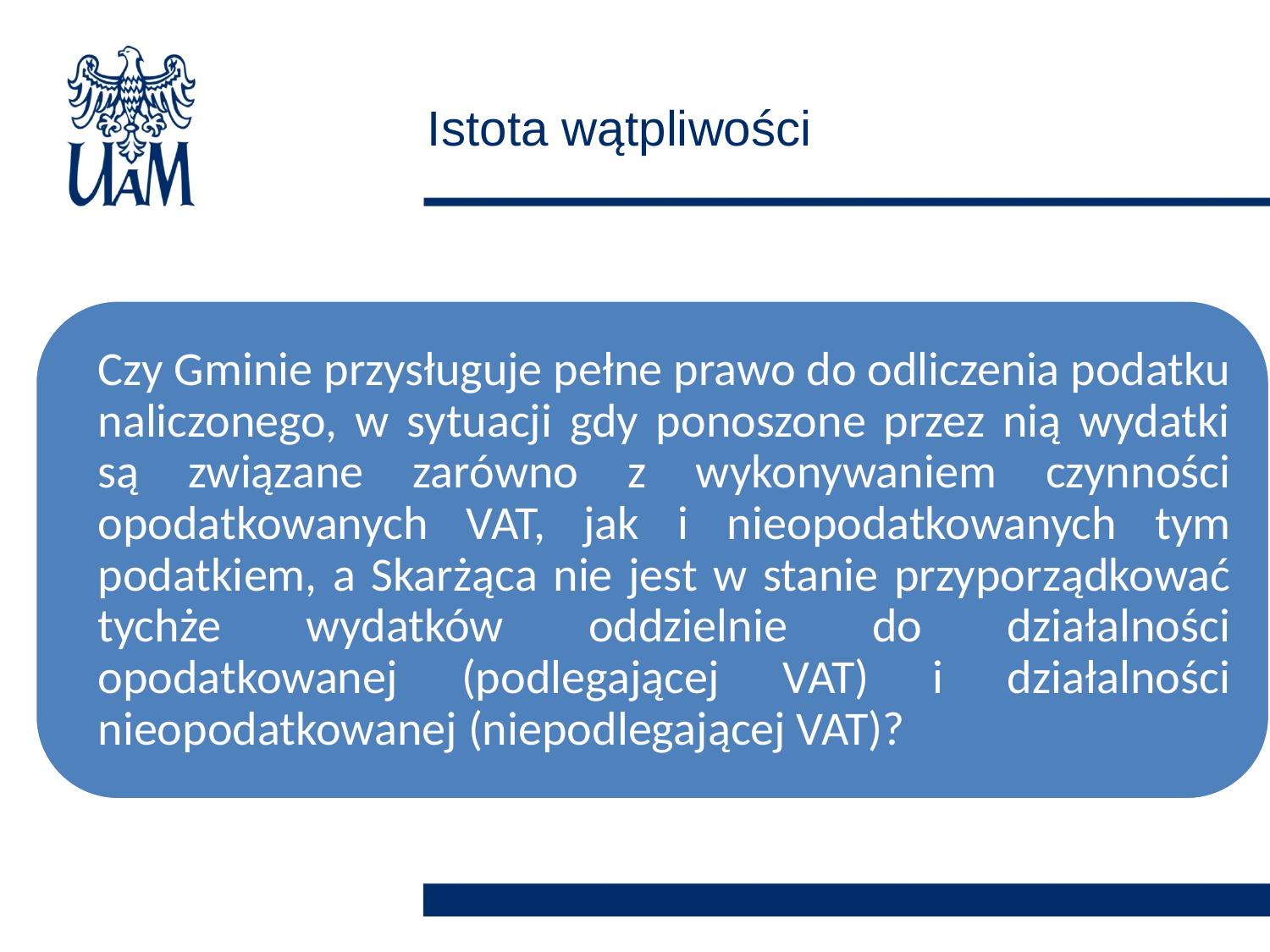

# Istota wątpliwości
Czy Gminie przysługuje pełne prawo do odliczenia podatku naliczonego, w sytuacji gdy ponoszone przez nią wydatki są związane zarówno z wykonywaniem czynności opodatkowanych VAT, jak i nieopodatkowanych tym podatkiem, a Skarżąca nie jest w stanie przyporządkować tychże wydatków oddzielnie do działalności opodatkowanej (podlegającej VAT) i działalności nieopodatkowanej (niepodlegającej VAT)?